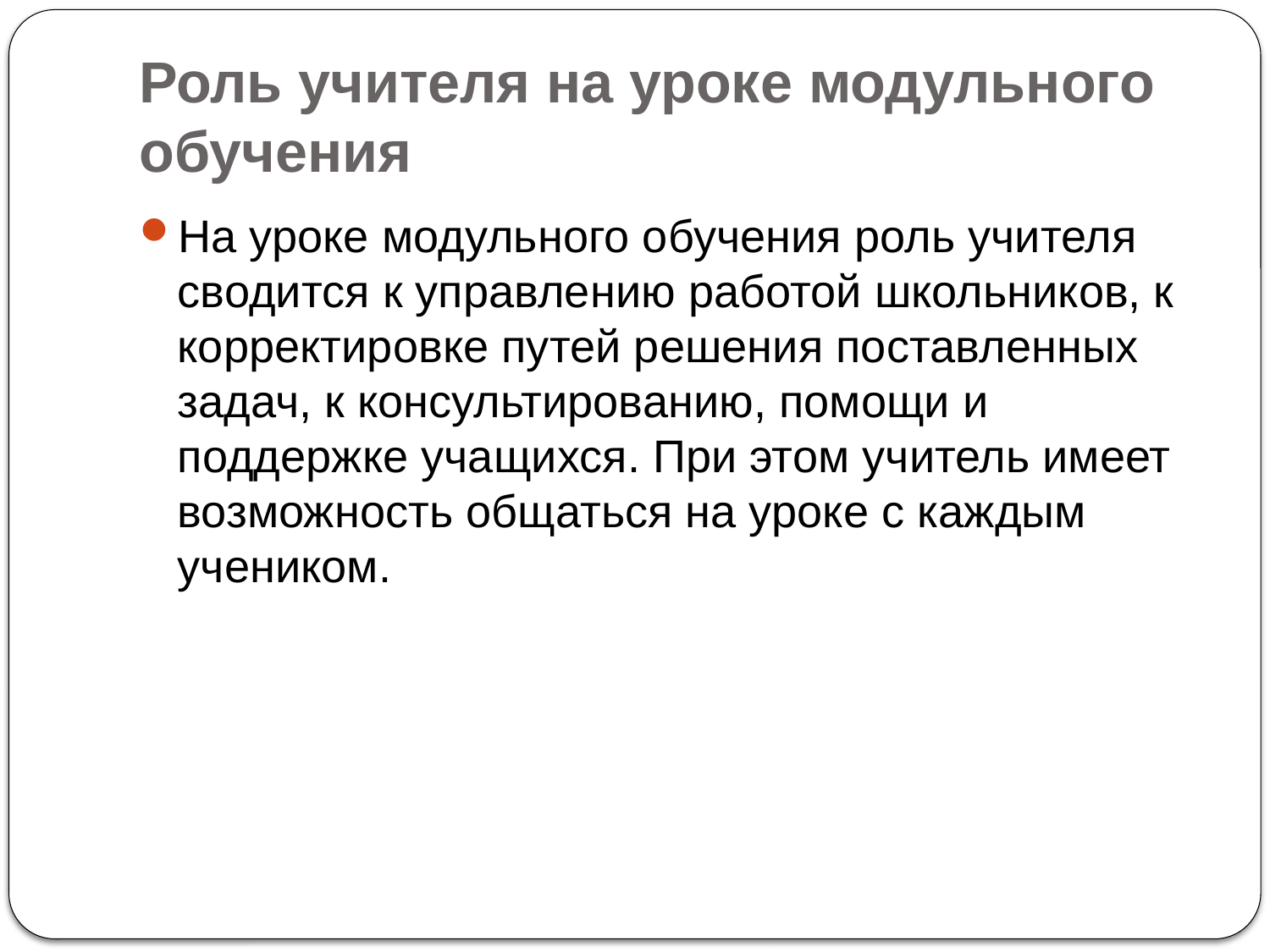

# Роль учителя на уроке модульного обучения
На уроке модульного обучения роль учителя сводится к управлению работой школьников, к корректировке путей решения поставленных задач, к консультированию, помощи и поддержке учащихся. При этом учитель имеет возможность общаться на уроке с каждым учеником.